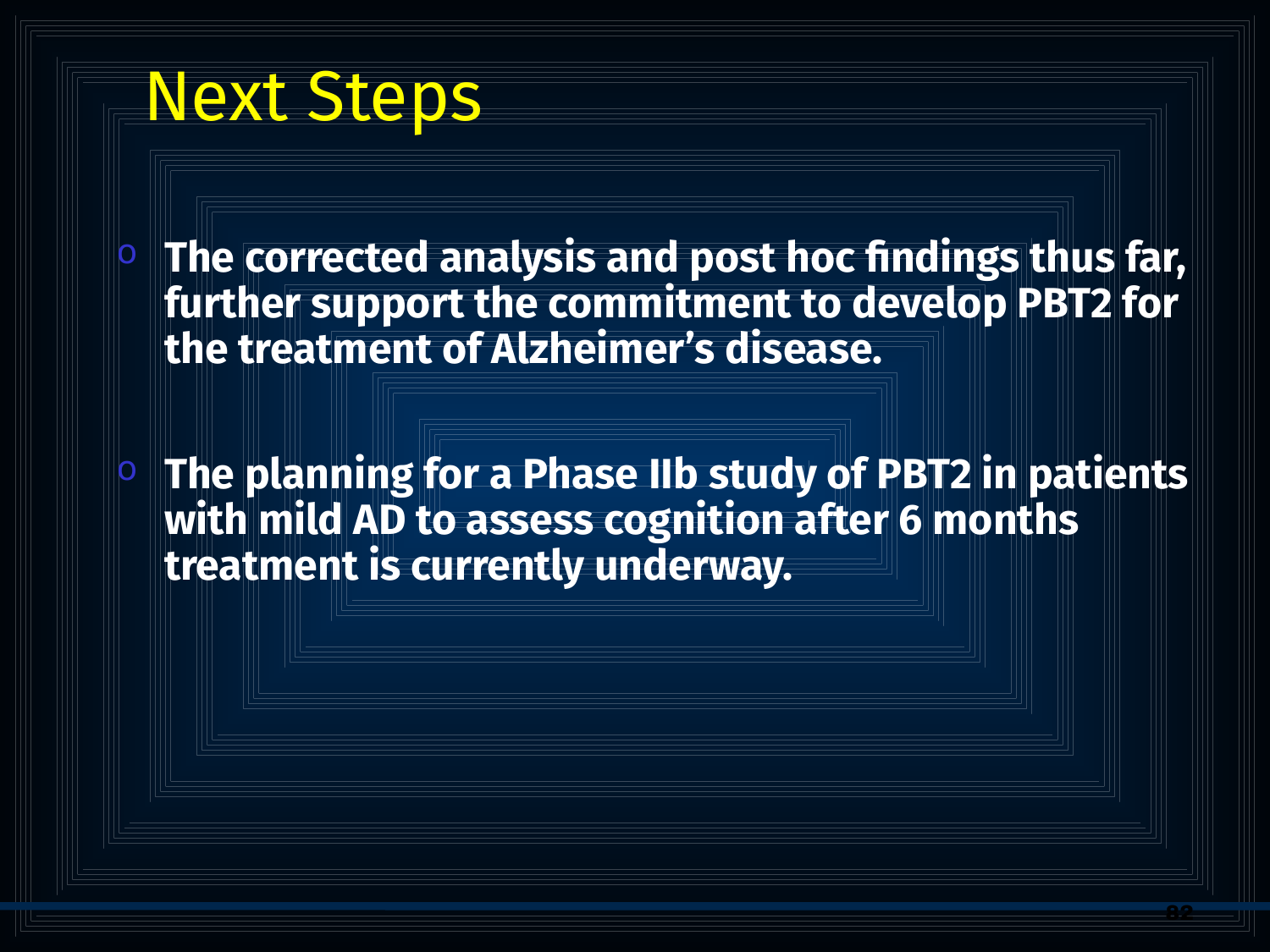

Next Steps
The corrected analysis and post hoc findings thus far, further support the commitment to develop PBT2 for the treatment of Alzheimer’s disease.

The planning for a Phase IIb study of PBT2 in patients with mild AD to assess cognition after 6 months treatment is currently underway.

82